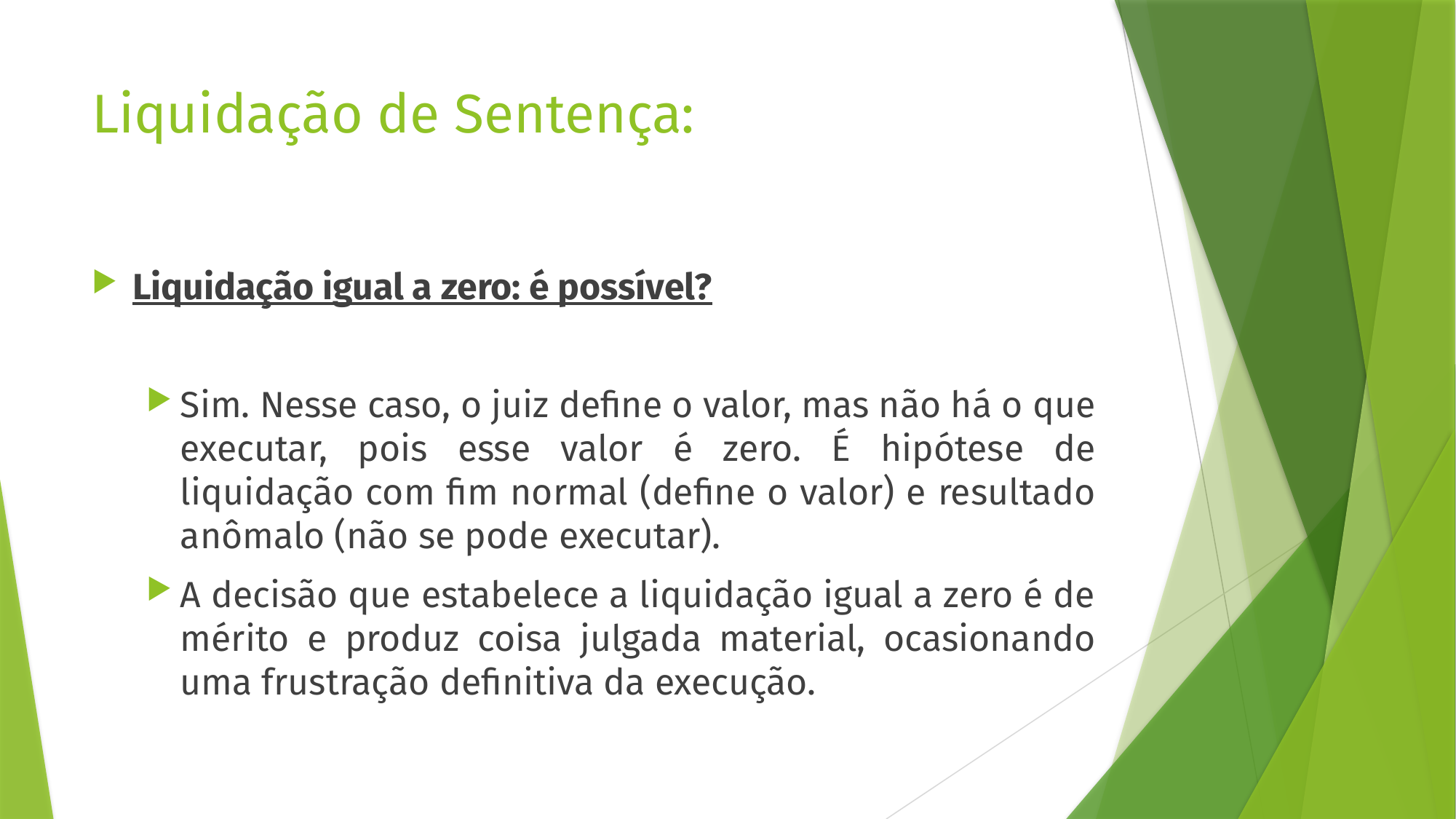

# Liquidação de Sentença:
Liquidação igual a zero: é possível?

Sim. Nesse caso, o juiz define o valor, mas não há o que executar, pois esse valor é zero. É hipótese de liquidação com fim normal (define o valor) e resultado anômalo (não se pode executar).
A decisão que estabelece a liquidação igual a zero é de mérito e produz coisa julgada material, ocasionando uma frustração definitiva da execução.